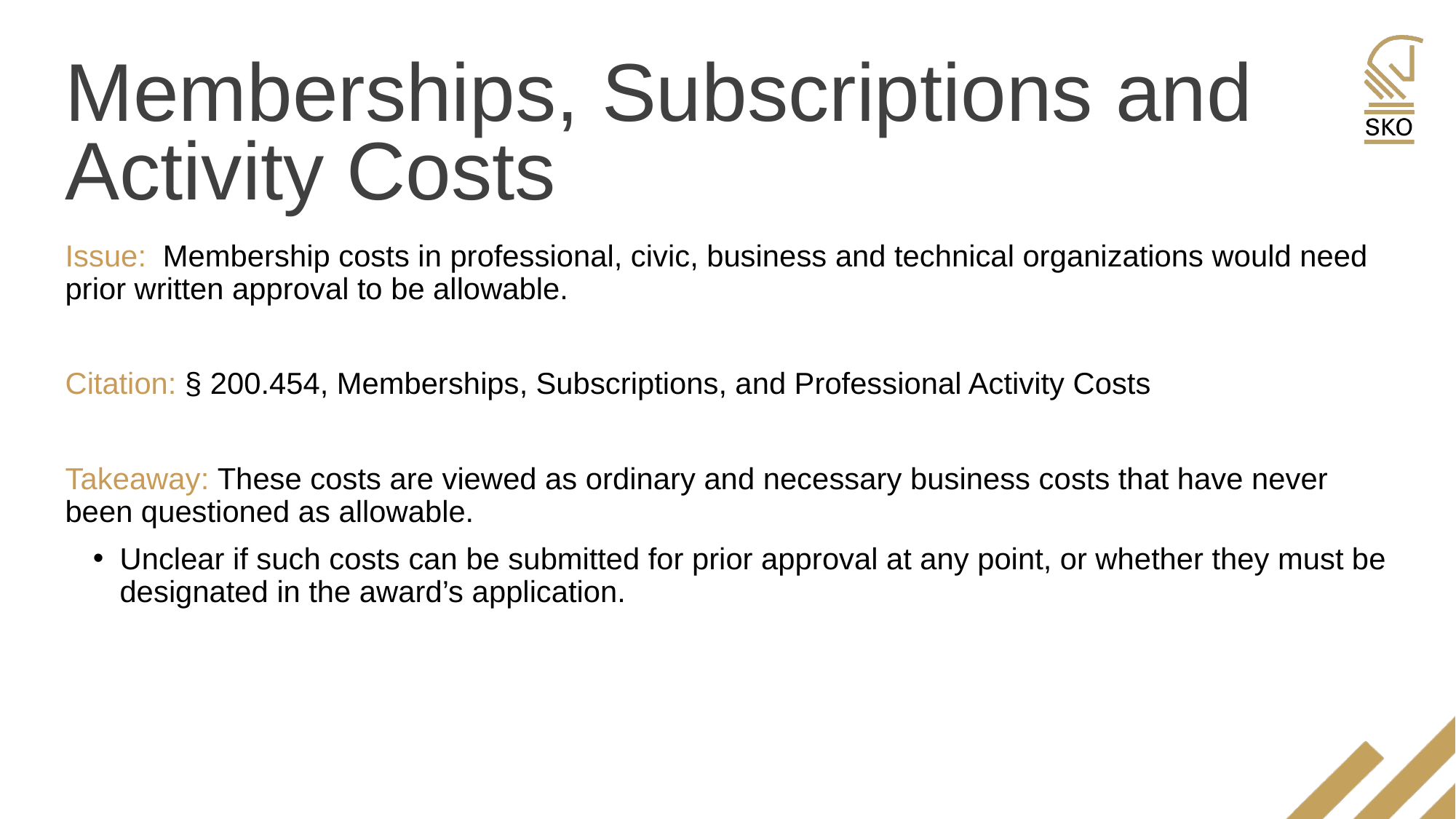

# Memberships, Subscriptions and Activity Costs
Issue:  Membership costs in professional, civic, business and technical organizations would need prior written approval to be allowable.

Citation: § 200.454, Memberships, Subscriptions, and Professional Activity Costs

Takeaway: These costs are viewed as ordinary and necessary business costs that have never been questioned as allowable.
Unclear if such costs can be submitted for prior approval at any point, or whether they must be designated in the award’s application.